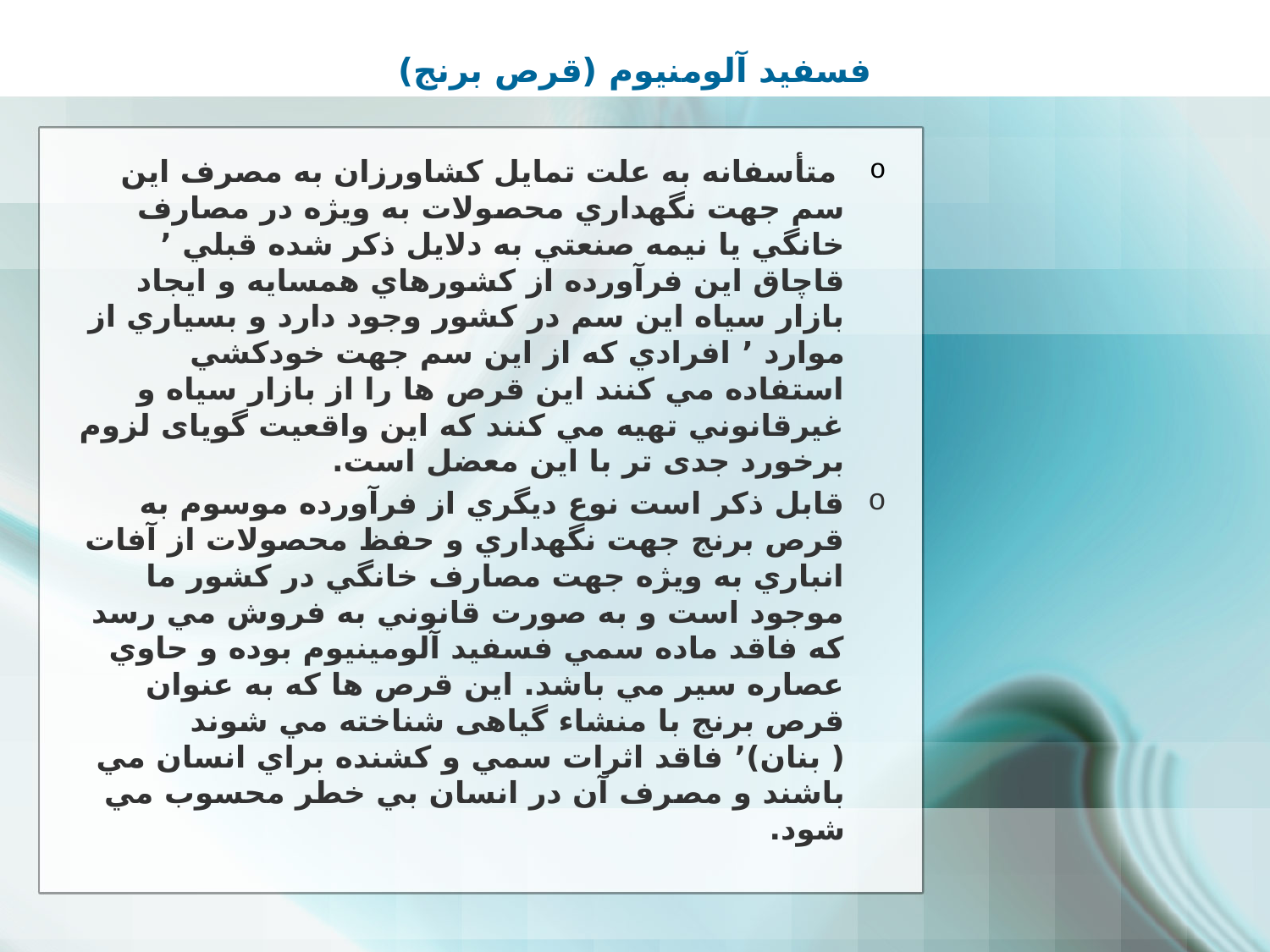

# فسفید آلومنیوم (قرص برنج)
 متأسفانه به علت تمايل كشاورزان به مصرف اين سم جهت نگهداري محصولات به ويژه در مصارف خانگي يا نيمه صنعتي به دلايل ذكر شده قبلي ٬ قاچاق اين فرآورده از كشورهاي همسايه و ايجاد بازار سياه اين سم در كشور وجود دارد و بسياري از موارد ٬ افرادي كه از اين سم جهت خودكشي استفاده مي كنند اين قرص ها را از بازار سياه و غيرقانوني تهيه مي کنند كه اين واقعيت گویای لزوم برخورد جدی تر با این معضل است.
قابل ذكر است نوع ديگري از فرآورده موسوم به قرص برنج جهت نگهداري و حفظ محصولات از آفات انباري به ويژه جهت مصارف خانگي در كشور ما موجود است و به صورت قانوني به فروش مي رسد که فاقد ماده سمي فسفيد آلومينيوم بوده و حاوي عصاره سير مي باشد. اين قرص ها كه به عنوان قرص برنج با منشاء گیاهی شناخته مي شوند ( بنان)٬ فاقد اثرات سمي و كشنده براي انسان مي باشند و مصرف آن در انسان بي خطر محسوب مي شود.